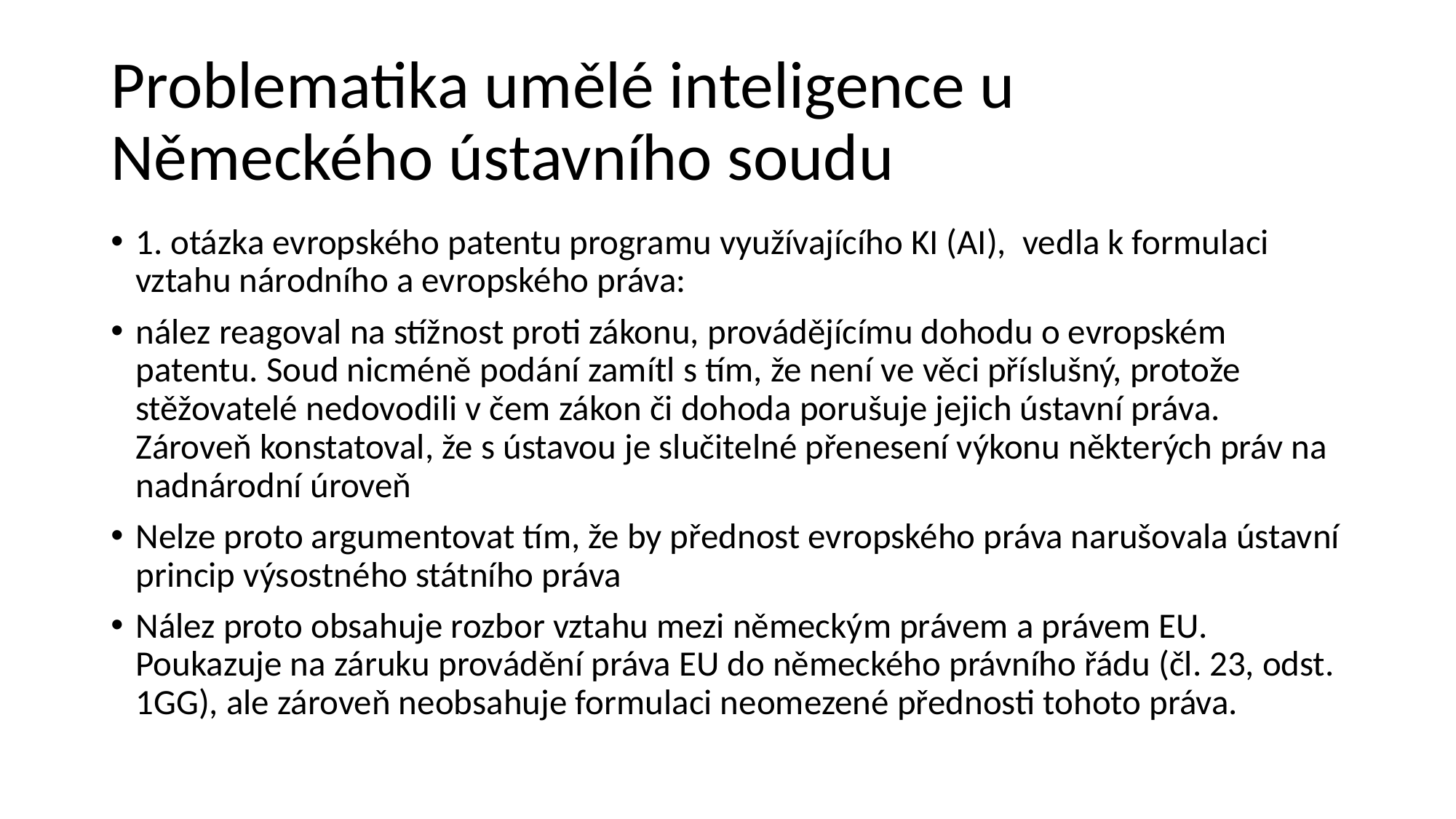

# Problematika umělé inteligence u Německého ústavního soudu
1. otázka evropského patentu programu využívajícího KI (AI),  vedla k formulaci vztahu národního a evropského práva:
nález reagoval na stížnost proti zákonu, provádějícímu dohodu o evropském patentu. Soud nicméně podání zamítl s tím, že není ve věci příslušný, protože stěžovatelé nedovodili v čem zákon či dohoda porušuje jejich ústavní práva. Zároveň konstatoval, že s ústavou je slučitelné přenesení výkonu některých práv na nadnárodní úroveň
Nelze proto argumentovat tím, že by přednost evropského práva narušovala ústavní princip výsostného státního práva
Nález proto obsahuje rozbor vztahu mezi německým právem a právem EU. Poukazuje na záruku provádění práva EU do německého právního řádu (čl. 23, odst. 1GG), ale zároveň neobsahuje formulaci neomezené přednosti tohoto práva.